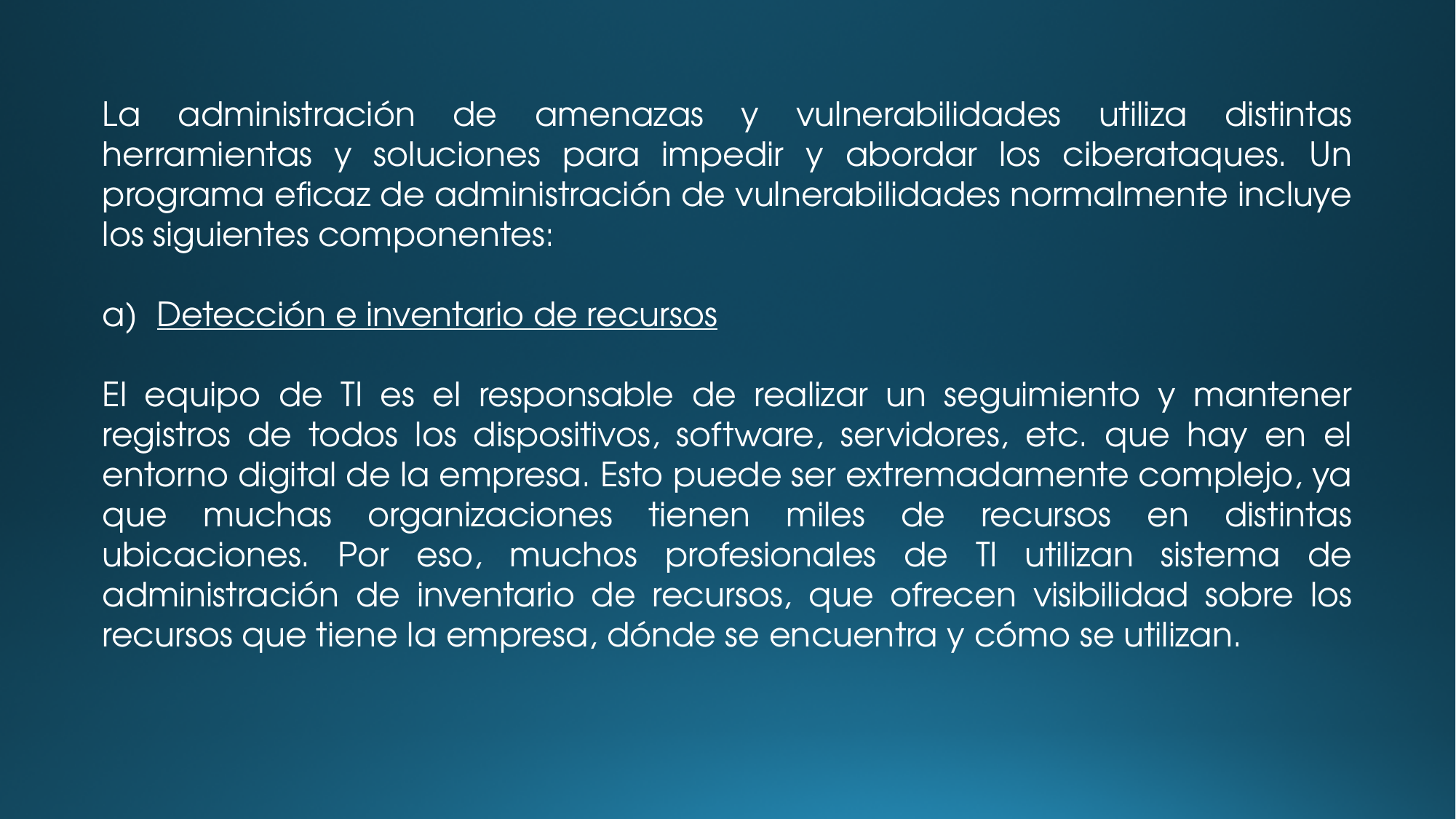

La administración de amenazas y vulnerabilidades utiliza distintas herramientas y soluciones para impedir y abordar los ciberataques. Un programa eficaz de administración de vulnerabilidades normalmente incluye los siguientes componentes:

Detección e inventario de recursos

El equipo de TI es el responsable de realizar un seguimiento y mantener registros de todos los dispositivos, software, servidores, etc. que hay en el entorno digital de la empresa. Esto puede ser extremadamente complejo, ya que muchas organizaciones tienen miles de recursos en distintas ubicaciones. Por eso, muchos profesionales de TI utilizan sistema de administración de inventario de recursos, que ofrecen visibilidad sobre los recursos que tiene la empresa, dónde se encuentra y cómo se utilizan.